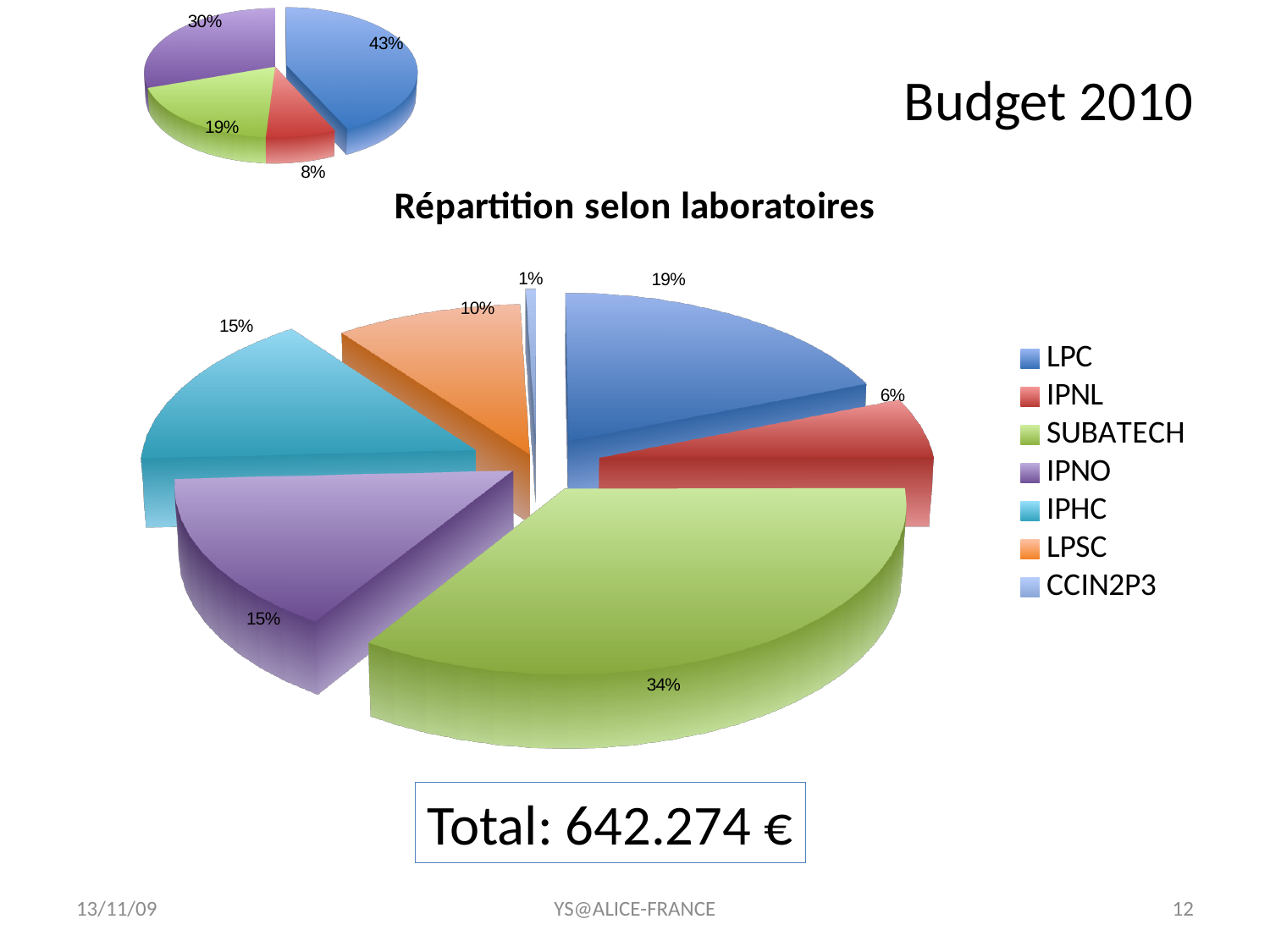

[unsupported chart]

# Budget 2010

[unsupported chart]

Total: 642.274 €
13/11/09
YS@ALICE-FRANCE
12